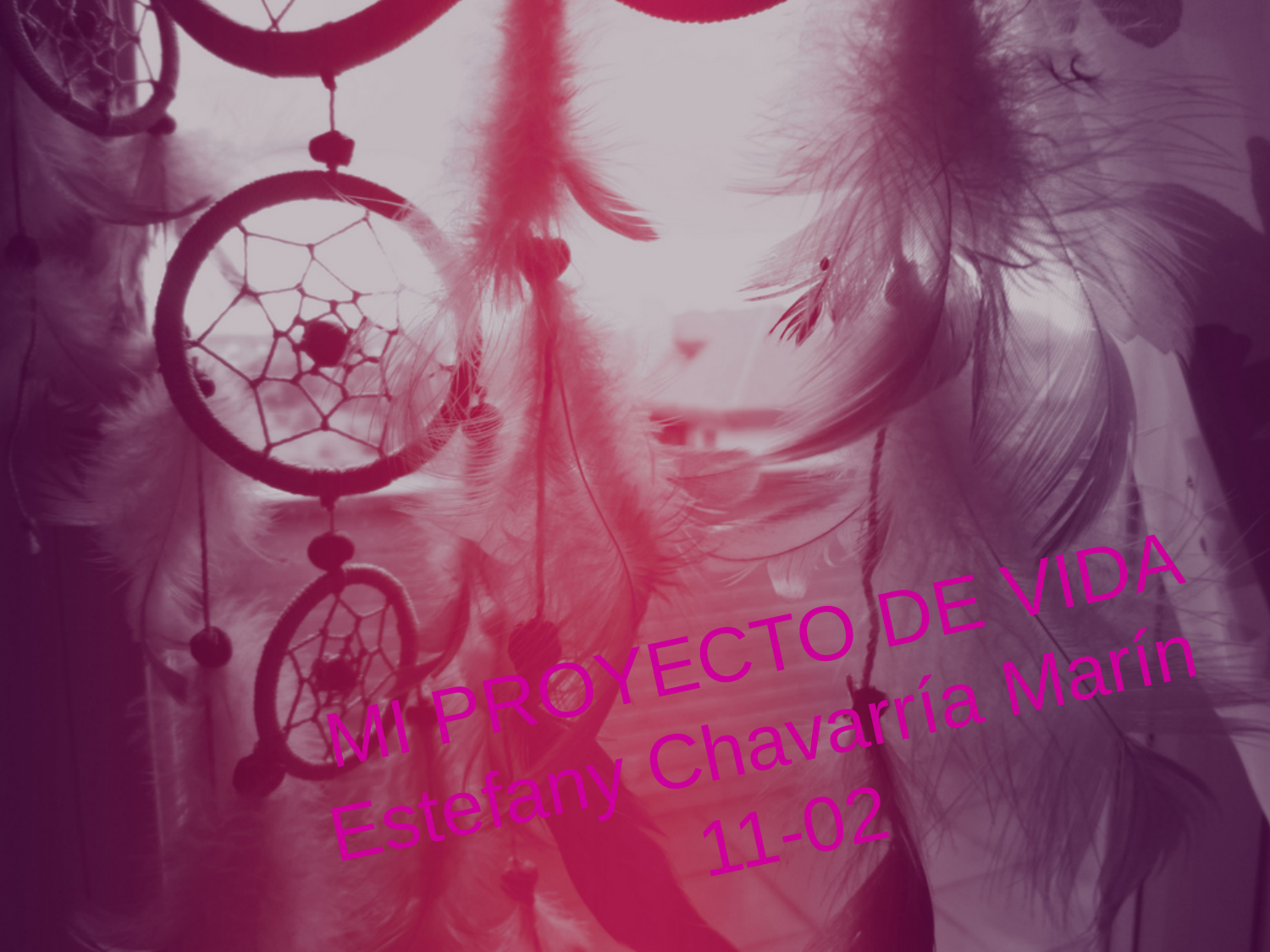

# MI PROYECTO DE VIDA Estefany Chavarría Marín 11-02